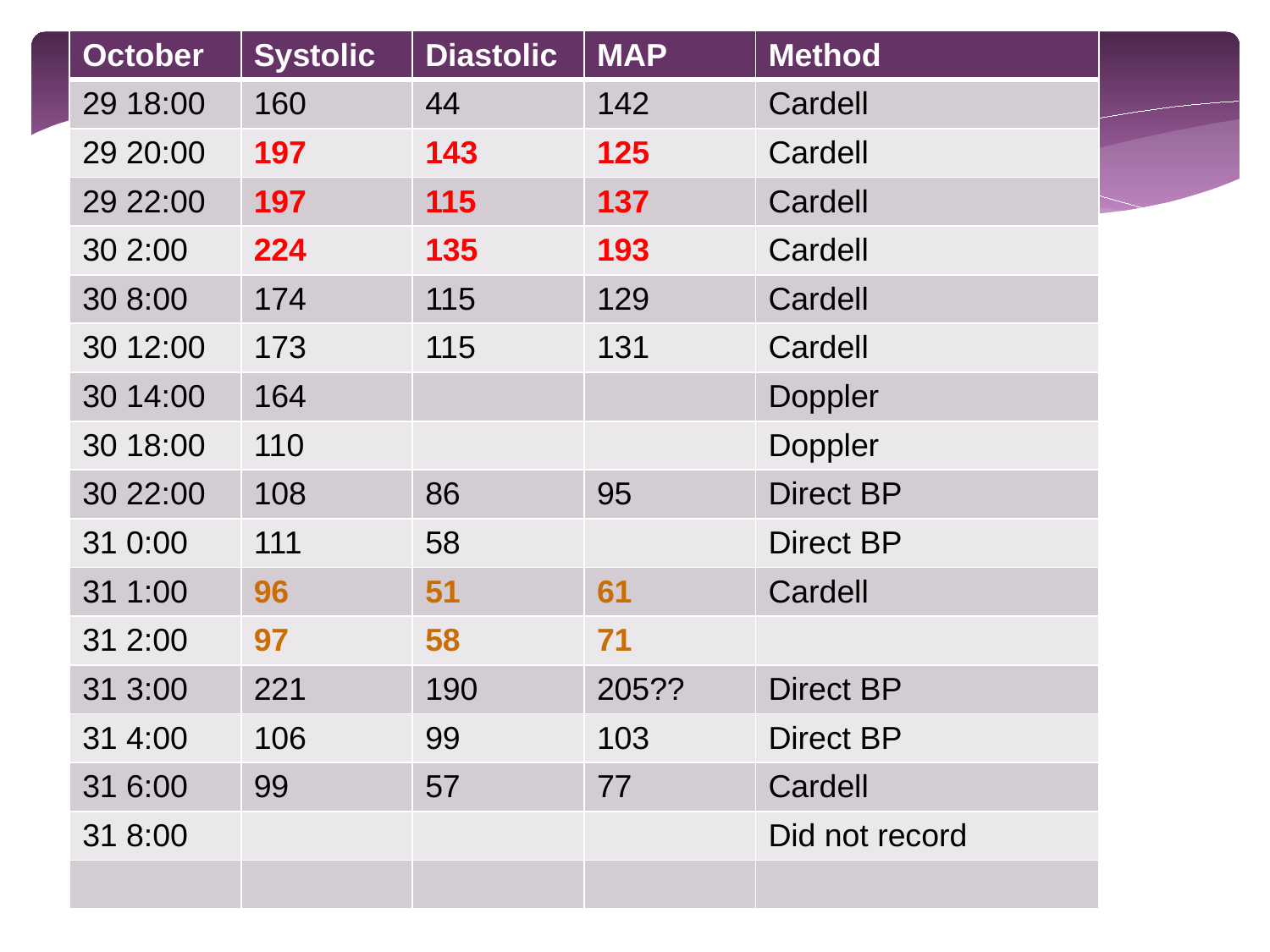

| October | Systolic | Diastolic | MAP | Method |
| --- | --- | --- | --- | --- |
| 29 18:00 | 160 | 44 | 142 | Cardell |
| 29 20:00 | 197 | 143 | 125 | Cardell |
| 29 22:00 | 197 | 115 | 137 | Cardell |
| 30 2:00 | 224 | 135 | 193 | Cardell |
| 30 8:00 | 174 | 115 | 129 | Cardell |
| 30 12:00 | 173 | 115 | 131 | Cardell |
| 30 14:00 | 164 |  |  | Doppler |
| 30 18:00 | 110 |  |  | Doppler |
| 30 22:00 | 108 | 86 | 95 | Direct BP |
| 31 0:00 | 111 | 58 |  | Direct BP |
| 31 1:00 | 96 | 51 | 61 | Cardell |
| 31 2:00 | 97 | 58 | 71 |  |
| 31 3:00 | 221 | 190 | 205?? | Direct BP |
| 31 4:00 | 106 | 99 | 103 | Direct BP |
| 31 6:00 | 99 | 57 | 77 | Cardell |
| 31 8:00 |  |  |  | Did not record |
|  |  |  |  |  |